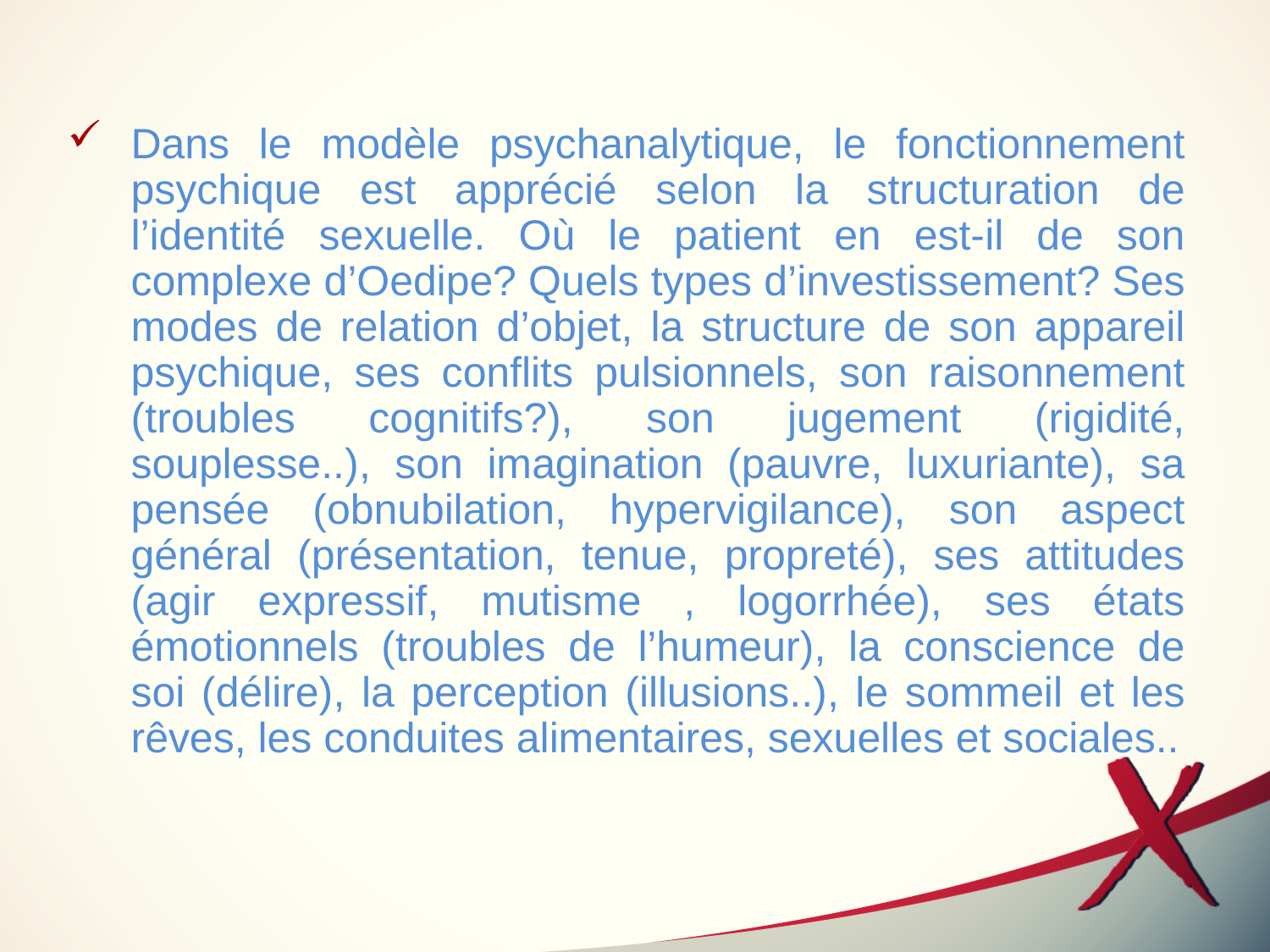

Dans le modèle psychanalytique, le fonctionnement psychique est apprécié selon la structuration de l’identité sexuelle. Où le patient en est-il de son complexe d’Oedipe? Quels types d’investissement? Ses modes de relation d’objet, la structure de son appareil psychique, ses conflits pulsionnels, son raisonnement (troubles cognitifs?), son jugement (rigidité, souplesse..), son imagination (pauvre, luxuriante), sa pensée (obnubilation, hypervigilance), son aspect général (présentation, tenue, propreté), ses attitudes (agir expressif, mutisme , logorrhée), ses états émotionnels (troubles de l’humeur), la conscience de soi (délire), la perception (illusions..), le sommeil et les rêves, les conduites alimentaires, sexuelles et sociales..